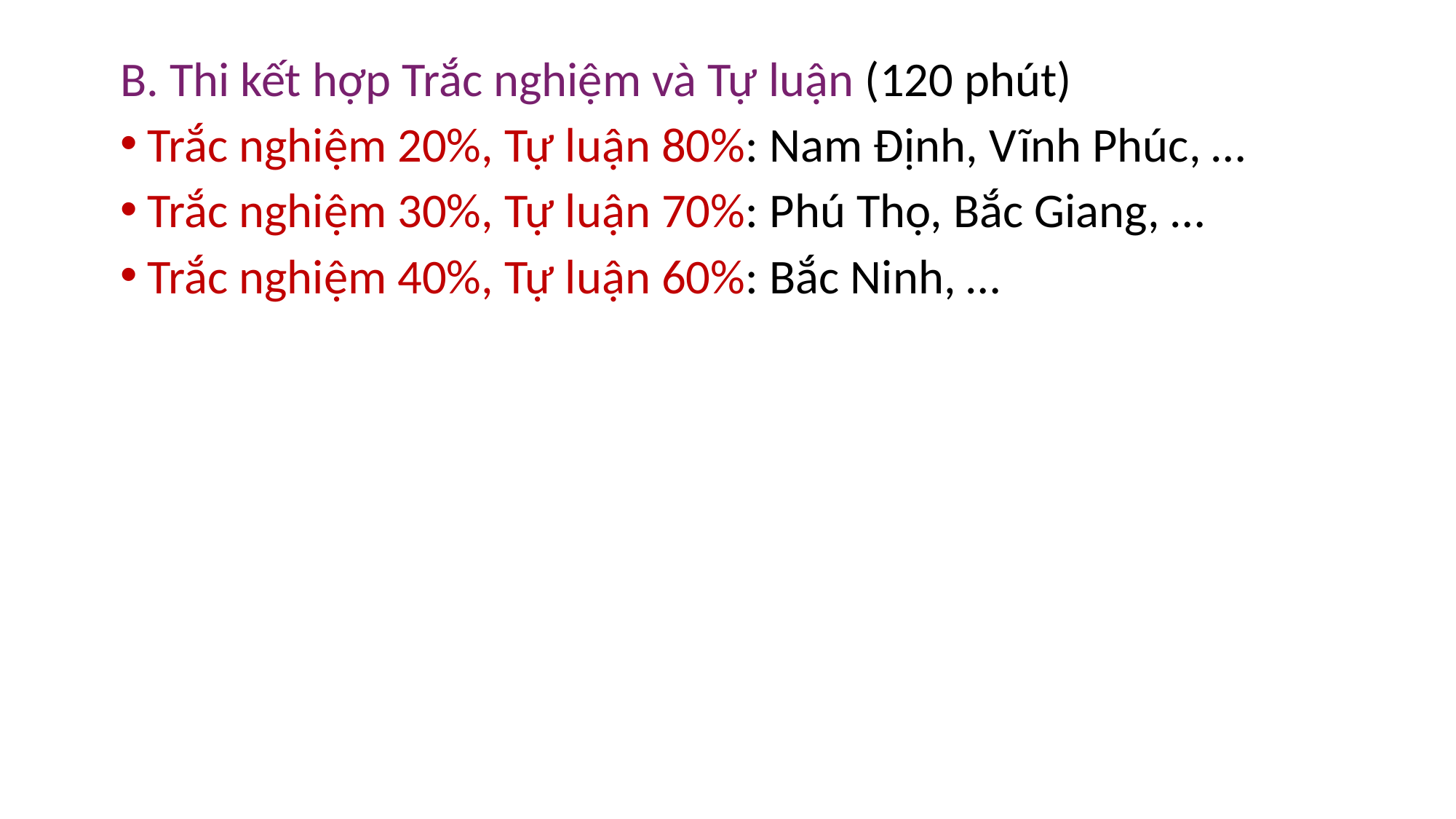

B. Thi kết hợp Trắc nghiệm và Tự luận (120 phút)
Trắc nghiệm 20%, Tự luận 80%: Nam Định, Vĩnh Phúc, …
Trắc nghiệm 30%, Tự luận 70%: Phú Thọ, Bắc Giang, …
Trắc nghiệm 40%, Tự luận 60%: Bắc Ninh, …